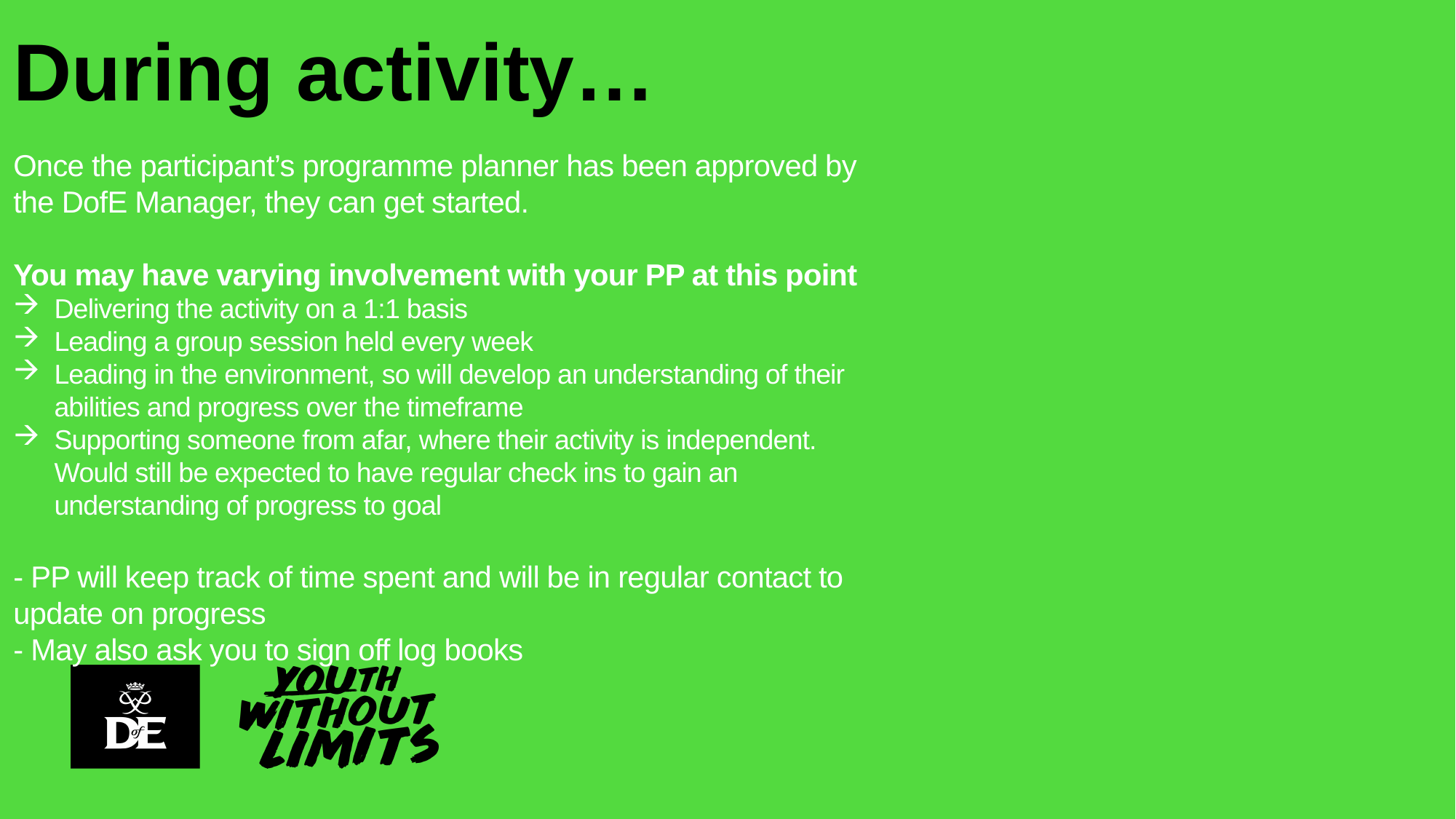

# During activity…
Once the participant’s programme planner has been approved by the DofE Manager, they can get started.

You may have varying involvement with your PP at this point
Delivering the activity on a 1:1 basis
Leading a group session held every week
Leading in the environment, so will develop an understanding of their abilities and progress over the timeframe
Supporting someone from afar, where their activity is independent. Would still be expected to have regular check ins to gain an understanding of progress to goal

- PP will keep track of time spent and will be in regular contact to update on progress
- May also ask you to sign off log books

10
Update footer details using Insert > Header & Footer